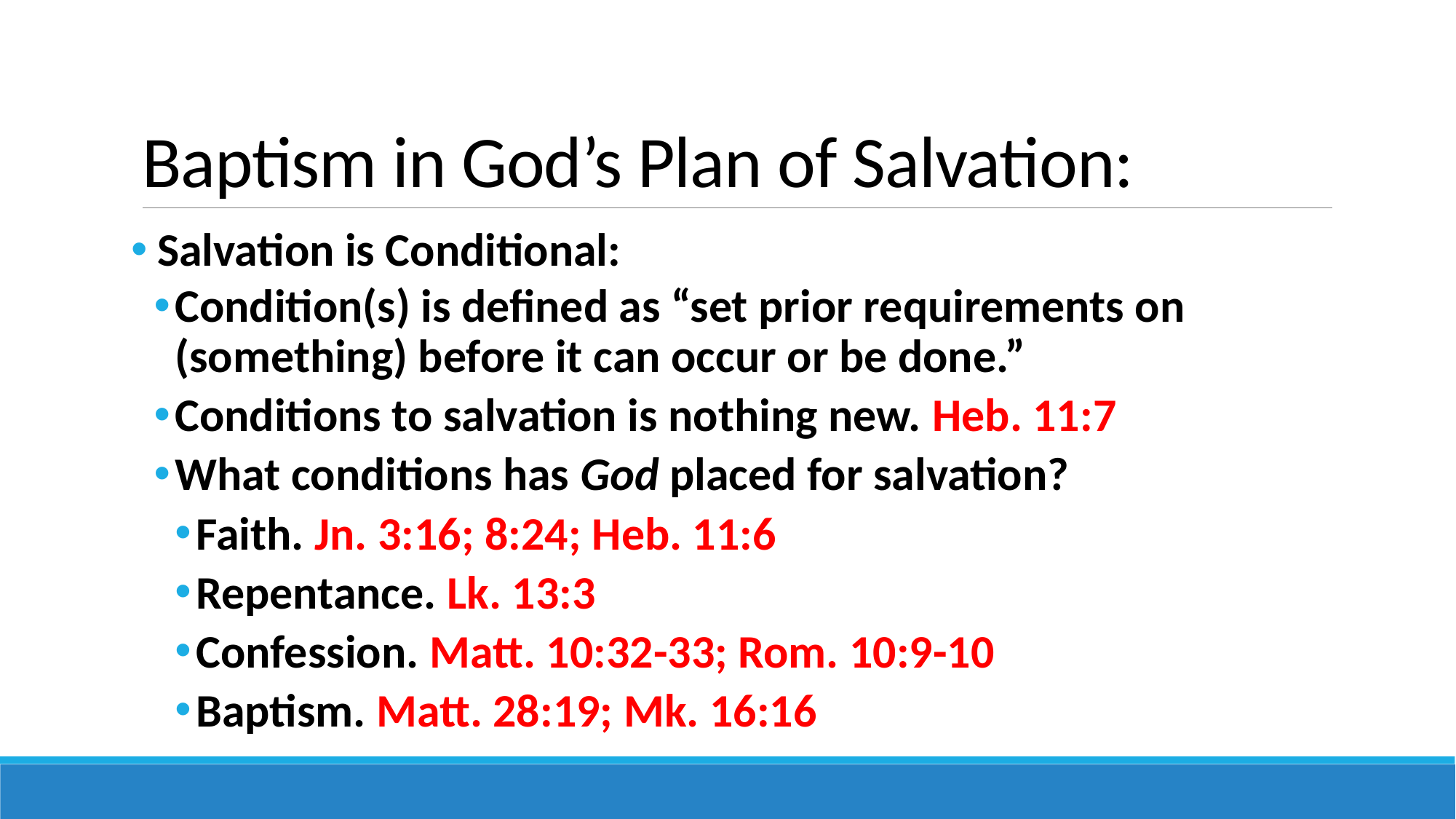

# Baptism in God’s Plan of Salvation:
 Salvation is Conditional:
Condition(s) is defined as “set prior requirements on (something) before it can occur or be done.”
Conditions to salvation is nothing new. Heb. 11:7
What conditions has God placed for salvation?
Faith. Jn. 3:16; 8:24; Heb. 11:6
Repentance. Lk. 13:3
Confession. Matt. 10:32-33; Rom. 10:9-10
Baptism. Matt. 28:19; Mk. 16:16